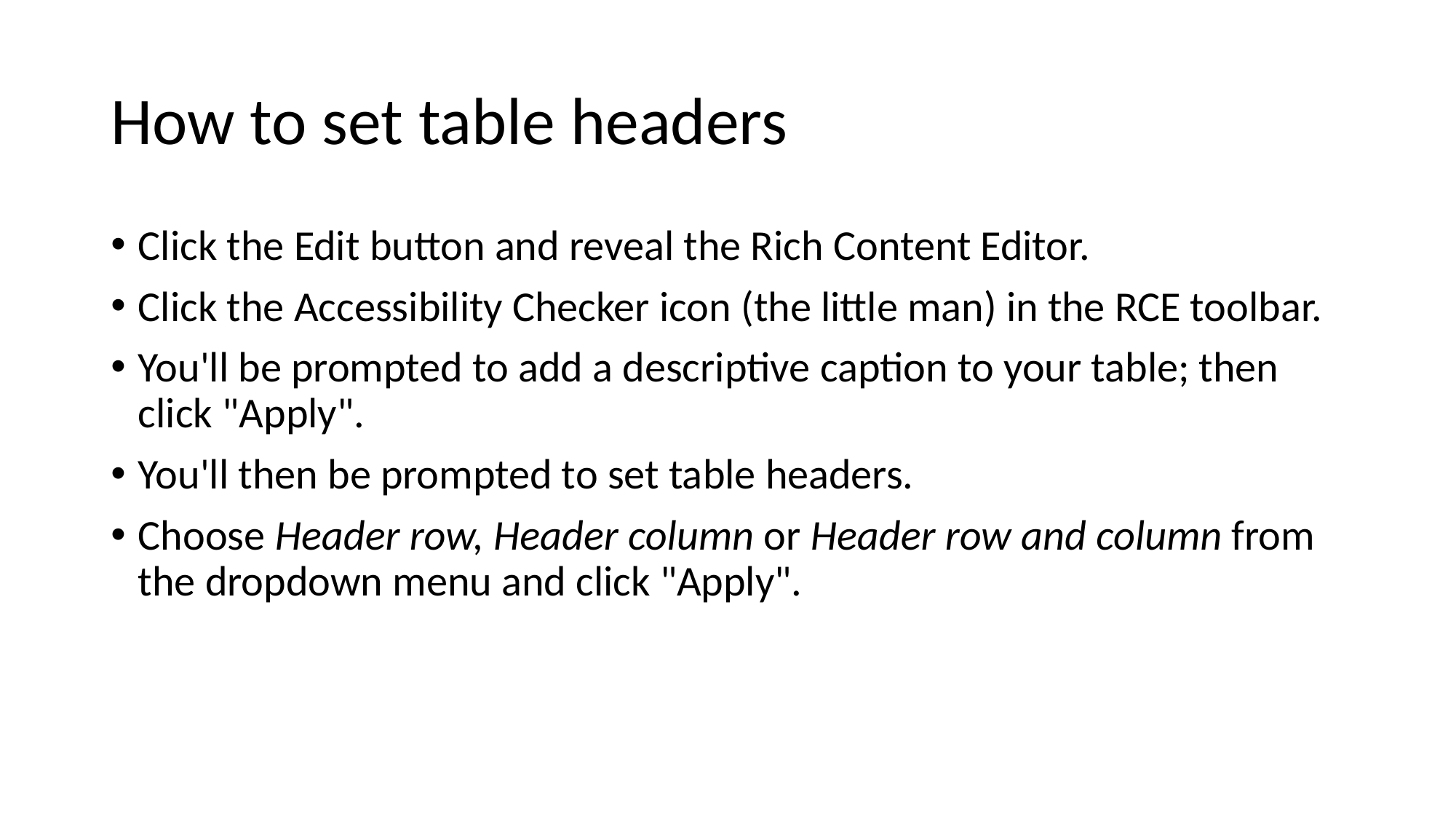

# How to set table headers
Click the Edit button and reveal the Rich Content Editor.
Click the Accessibility Checker icon (the little man) in the RCE toolbar.
You'll be prompted to add a descriptive caption to your table; then click "Apply".
You'll then be prompted to set table headers.
Choose Header row, Header column or Header row and column from the dropdown menu and click "Apply".